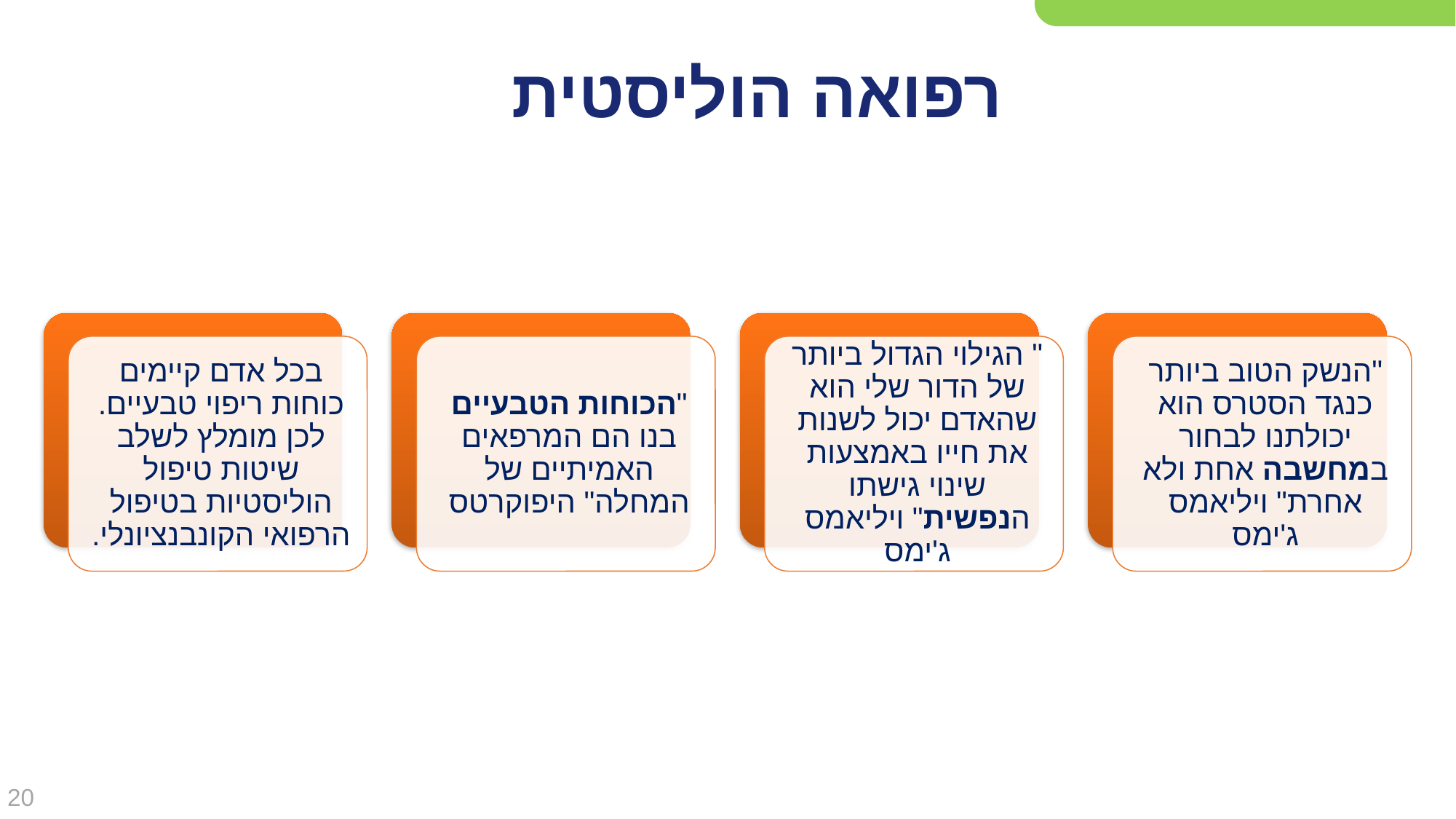

רפואה הוליסטית
בכל אדם קיימים כוחות ריפוי טבעיים. לכן מומלץ לשלב שיטות טיפול הוליסטיות בטיפול הרפואי הקונבנציונלי.
"הכוחות הטבעיים בנו הם המרפאים האמיתיים של המחלה" היפוקרטס
" הגילוי הגדול ביותר של הדור שלי הוא שהאדם יכול לשנות את חייו באמצעות שינוי גישתו הנפשית" ויליאמס ג'ימס
"הנשק הטוב ביותר כנגד הסטרס הוא יכולתנו לבחור במחשבה אחת ולא אחרת" ויליאמס ג'ימס